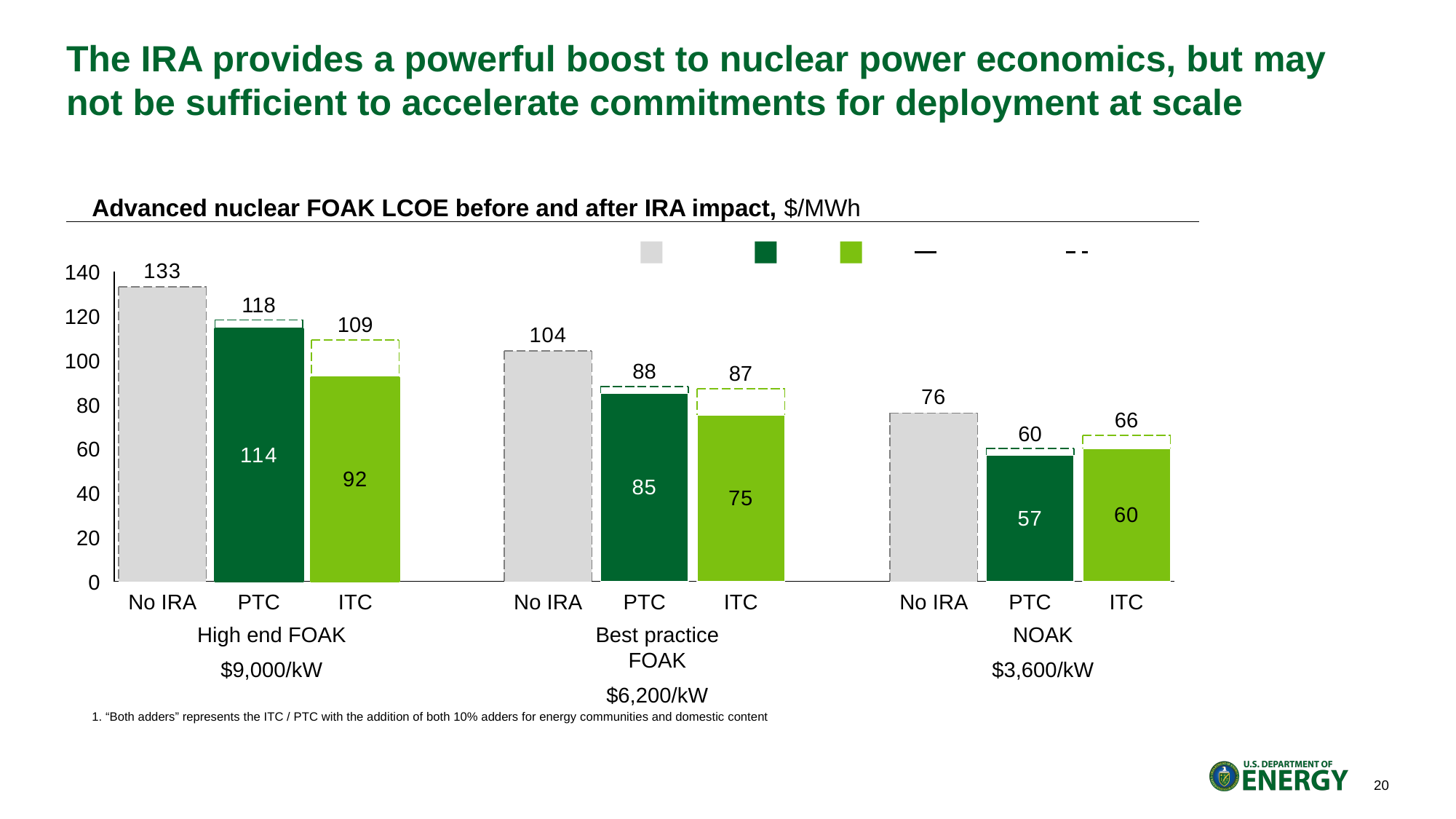

# The IRA provides a powerful boost to nuclear power economics, but may not be sufficient to accelerate commitments for deployment at scale
Advanced nuclear FOAK LCOE before and after IRA impact, $/MWh
No IRA
PTC
ITC
Both adders
No adders

### Chart

| Category |  |  |
|---|---|---|
140
118
120
109
100
88
87
80
66
60
60
40
20
0
No IRA
PTC
ITC
No IRA
PTC
ITC
No IRA
PTC
ITC
High end FOAK
$9,000/kW
Best practice FOAK
$6,200/kW
NOAK
$3,600/kW
1. “Both adders” represents the ITC / PTC with the addition of both 10% adders for energy communities and domestic content